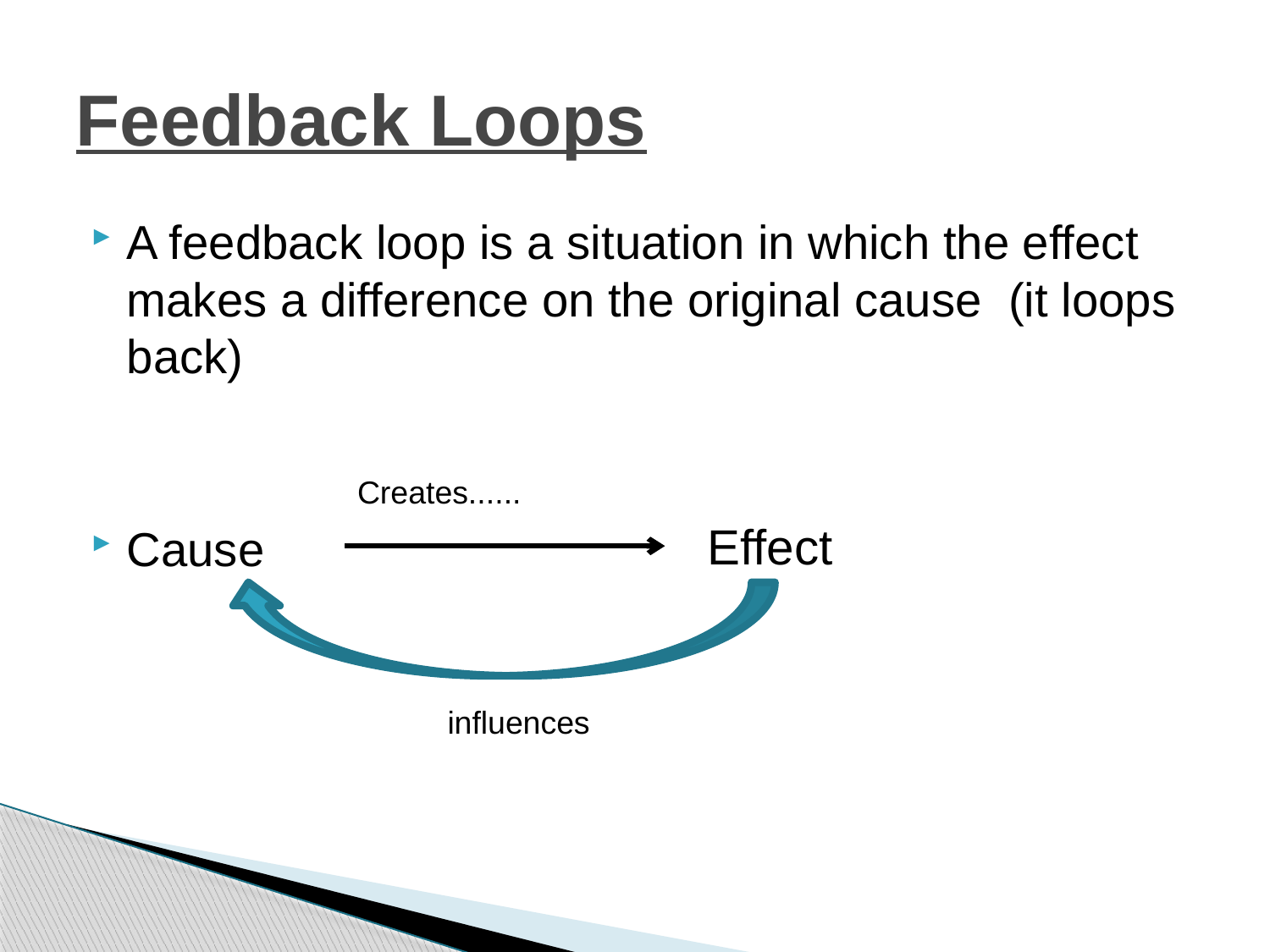

# Feedback Loops
A feedback loop is a situation in which the effect makes a difference on the original cause  (it loops back)

Cause
Creates......
Effect

influences